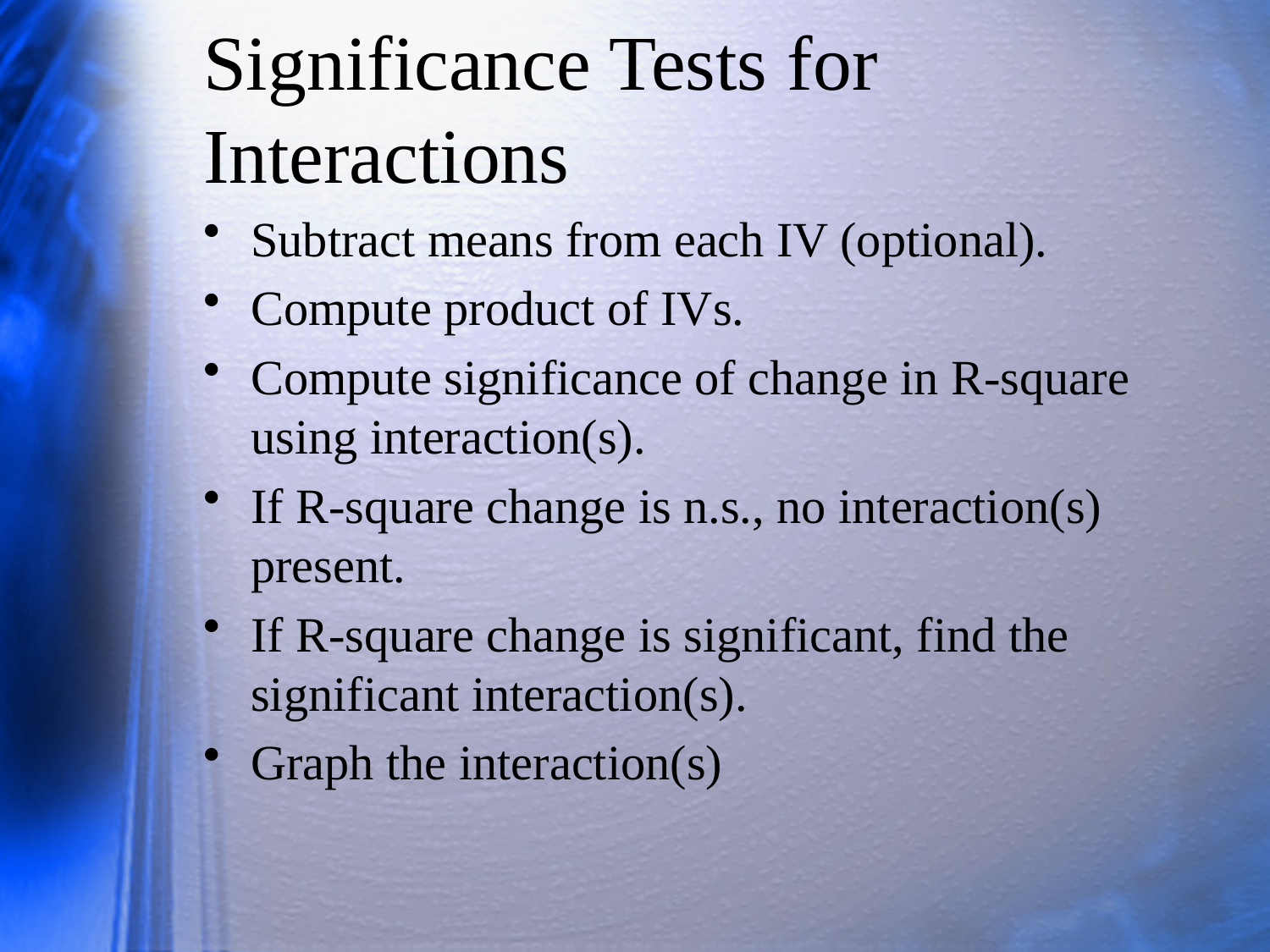

# Significance Tests for Interactions
Subtract means from each IV (optional).
Compute product of IVs.
Compute significance of change in R-square using interaction(s).
If R-square change is n.s., no interaction(s) present.
If R-square change is significant, find the significant interaction(s).
Graph the interaction(s)